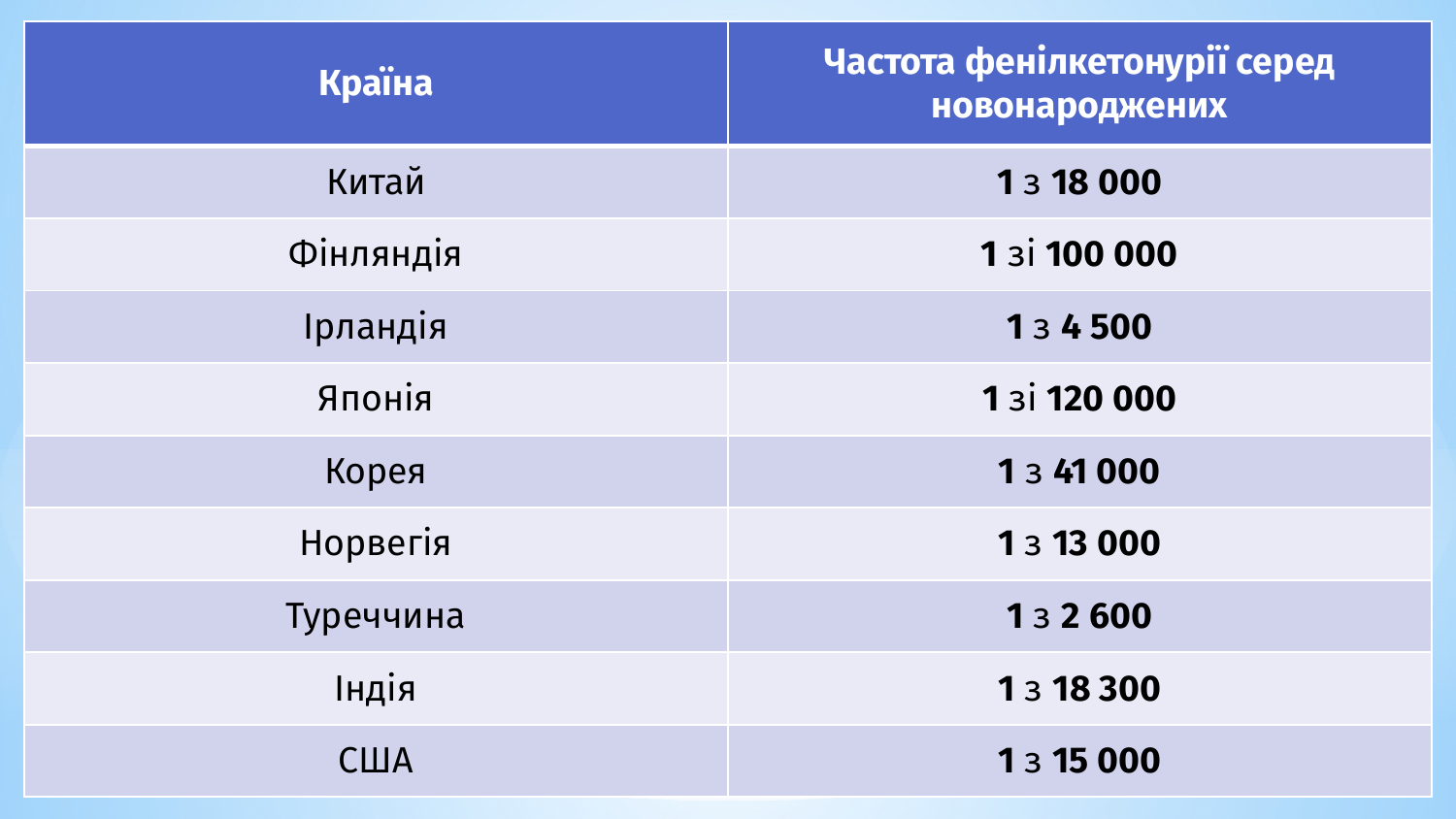

| Країна | Частота фенілкетонурії серед новонароджених |
| --- | --- |
| Китай | 1 з 18 000 |
| Фінляндія | 1 зі 100 000 |
| Ірландія | 1 з 4 500 |
| Японія | 1 зі 120 000 |
| Корея | 1 з 41 000 |
| Норвегія | 1 з 13 000 |
| Туреччина | 1 з 2 600 |
| Індія | 1 з 18 300 |
| США | 1 з 15 000 |